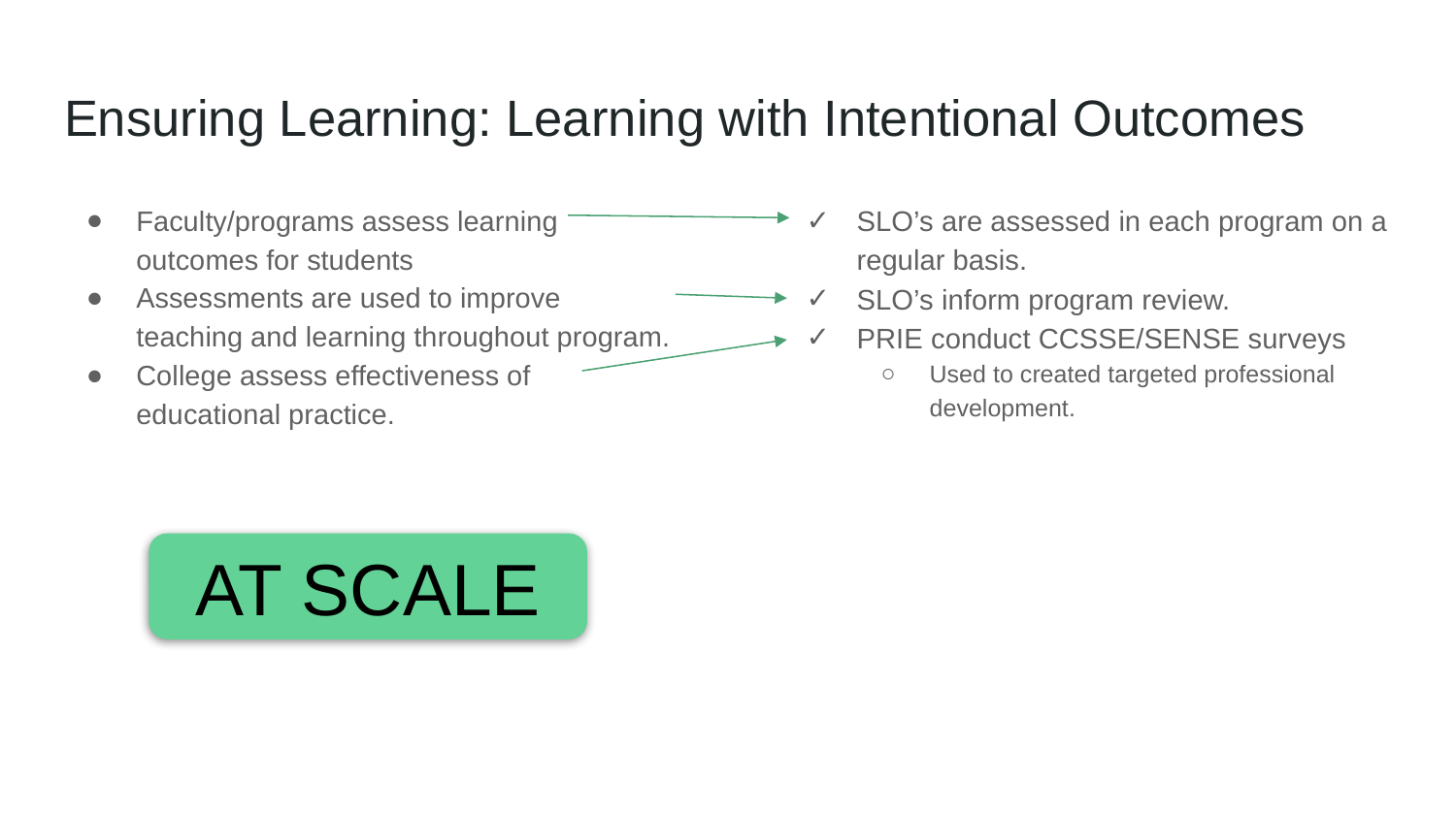

# Ensuring Learning: Learning with Intentional Outcomes
Faculty/programs assess learning outcomes for students
Assessments are used to improve teaching and learning throughout program.
College assess effectiveness of educational practice.
SLO’s are assessed in each program on a regular basis.
SLO’s inform program review.
PRIE conduct CCSSE/SENSE surveys
Used to created targeted professional development.
AT SCALE